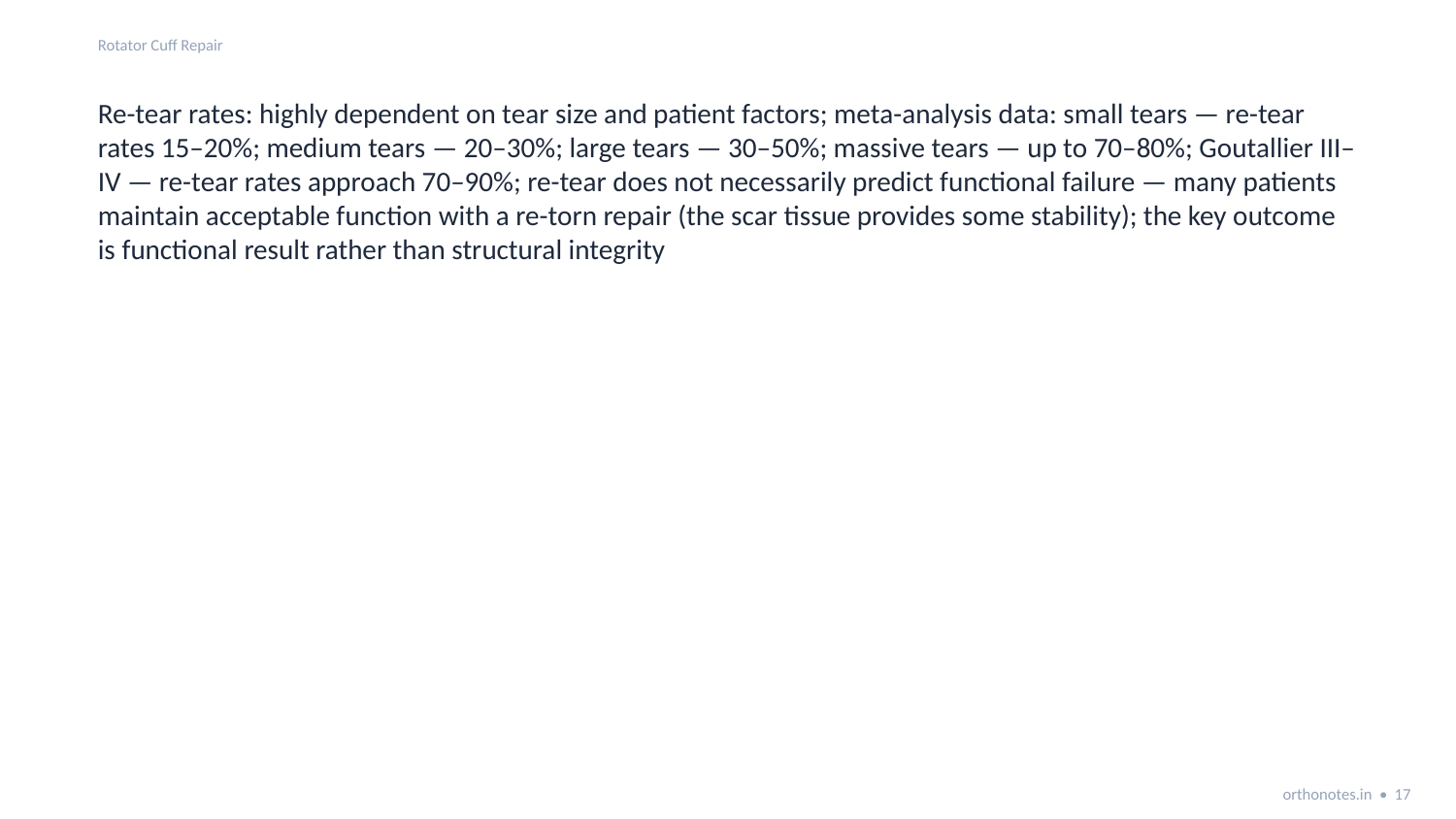

Rotator Cuff Repair
Re-tear rates: highly dependent on tear size and patient factors; meta-analysis data: small tears — re-tear rates 15–20%; medium tears — 20–30%; large tears — 30–50%; massive tears — up to 70–80%; Goutallier III–IV — re-tear rates approach 70–90%; re-tear does not necessarily predict functional failure — many patients maintain acceptable function with a re-torn repair (the scar tissue provides some stability); the key outcome is functional result rather than structural integrity
orthonotes.in  •  17